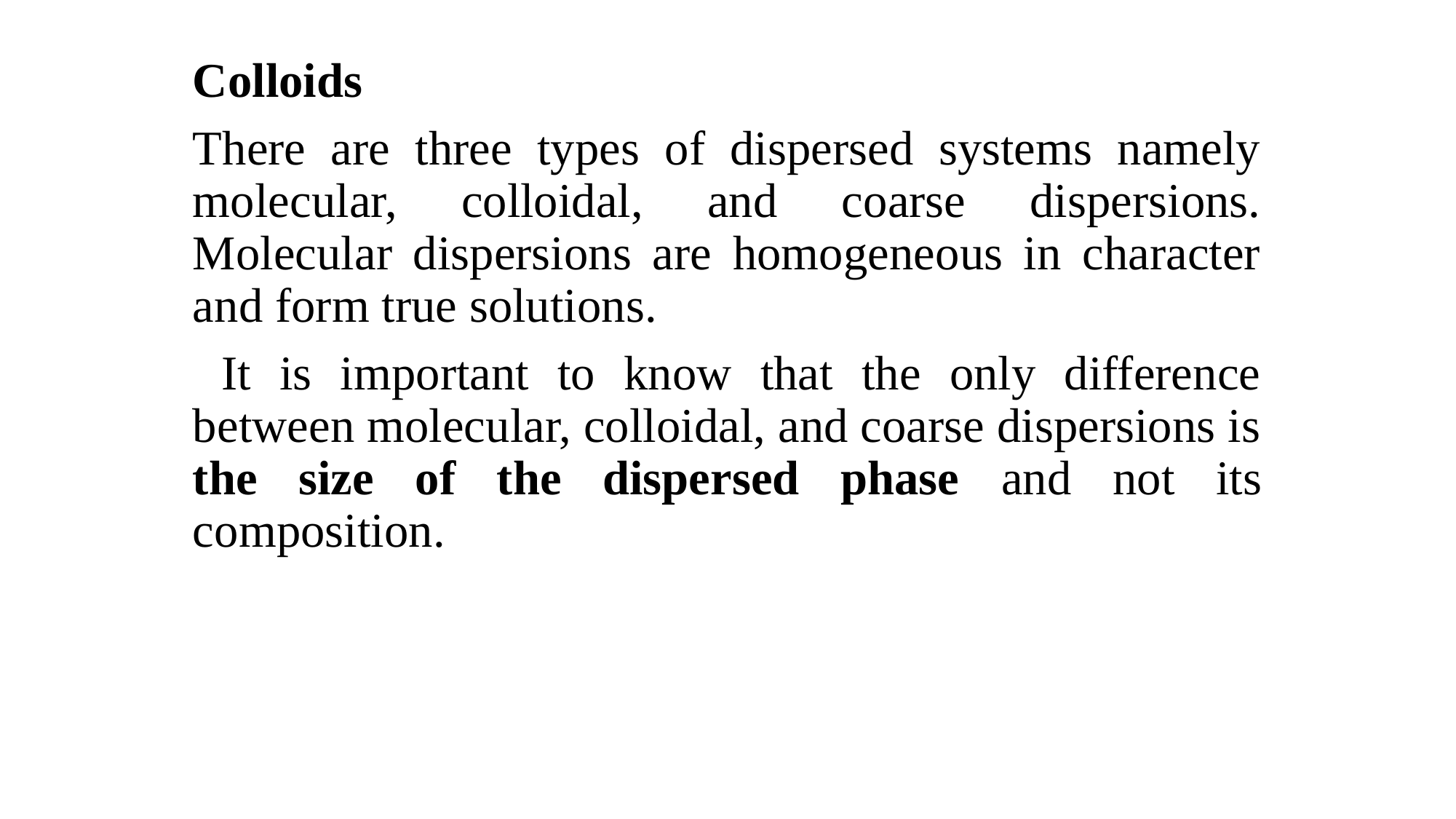

Colloids
There are three types of dispersed systems namely molecular, colloidal, and coarse dispersions. Molecular dispersions are homogeneous in character and form true solutions.
 It is important to know that the only difference between molecular, colloidal, and coarse dispersions is the size of the dispersed phase and not its composition.